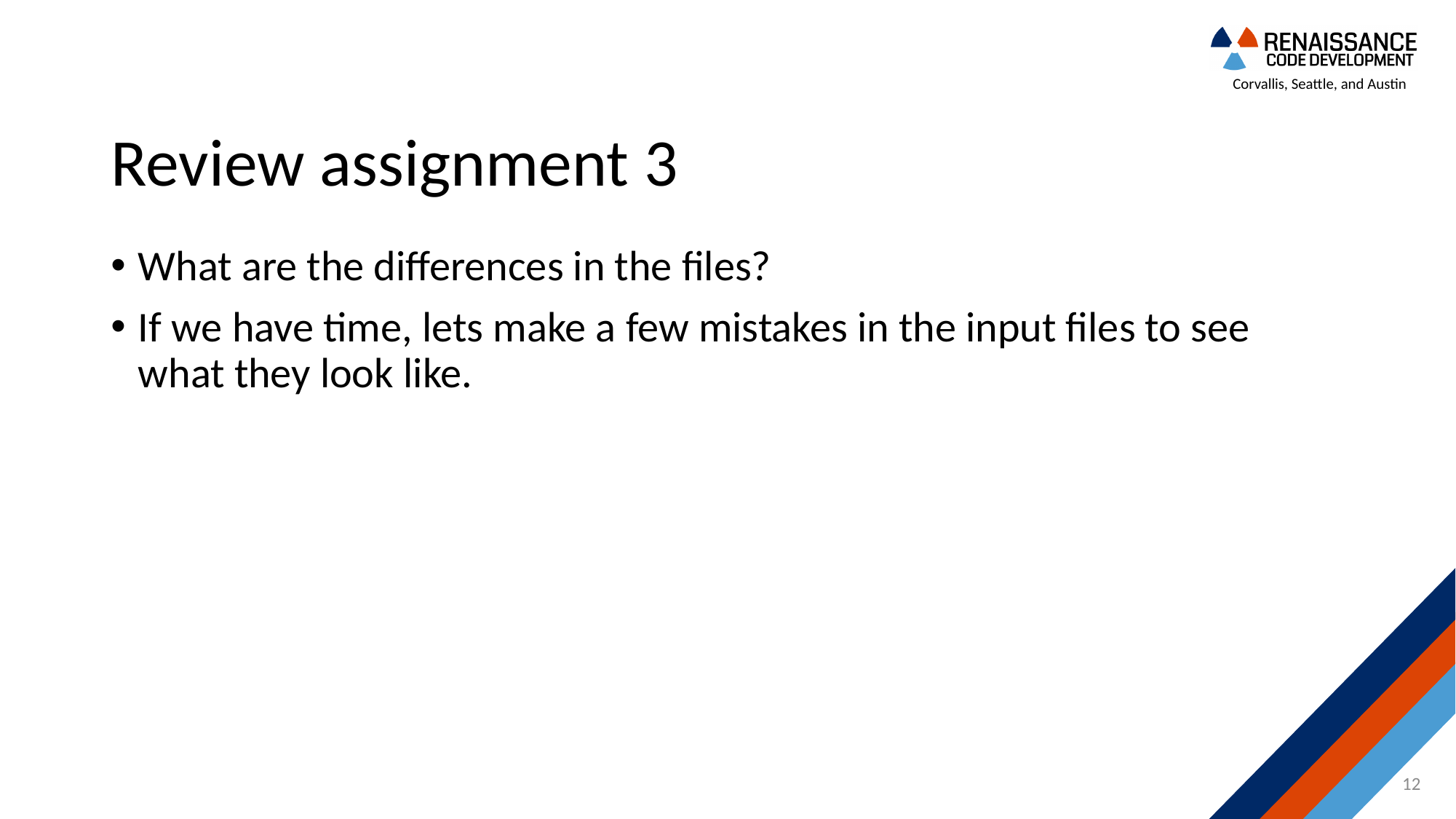

# Review assignment 3
What are the differences in the files?
If we have time, lets make a few mistakes in the input files to see what they look like.
12